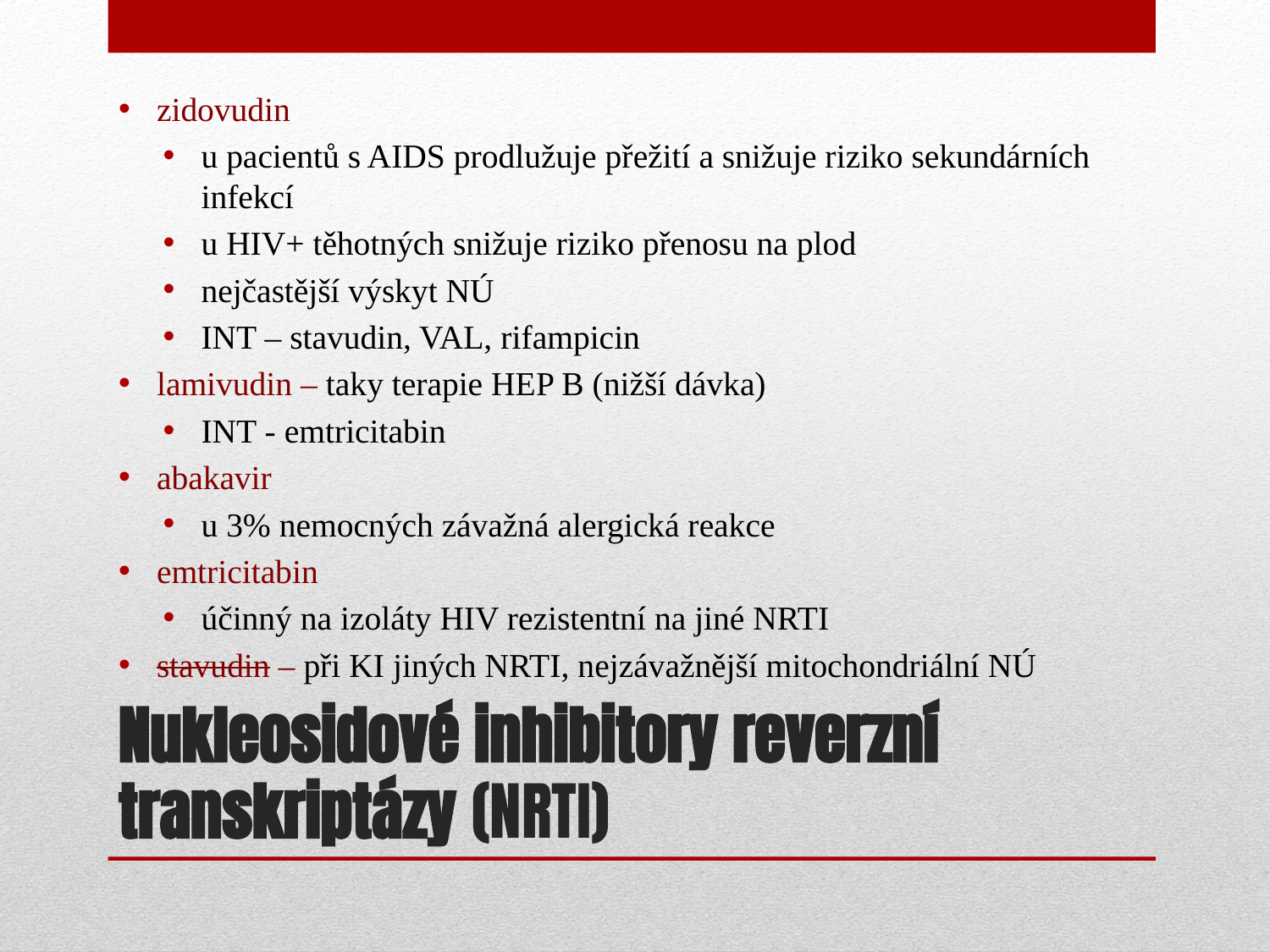

zidovudin
u pacientů s AIDS prodlužuje přežití a snižuje riziko sekundárních infekcí
u HIV+ těhotných snižuje riziko přenosu na plod
nejčastější výskyt NÚ
INT – stavudin, VAL, rifampicin
lamivudin – taky terapie HEP B (nižší dávka)
INT - emtricitabin
abakavir
u 3% nemocných závažná alergická reakce
emtricitabin
účinný na izoláty HIV rezistentní na jiné NRTI
stavudin – při KI jiných NRTI, nejzávažnější mitochondriální NÚ
# Nukleosidové inhibitory reverzní transkriptázy (NRTI)